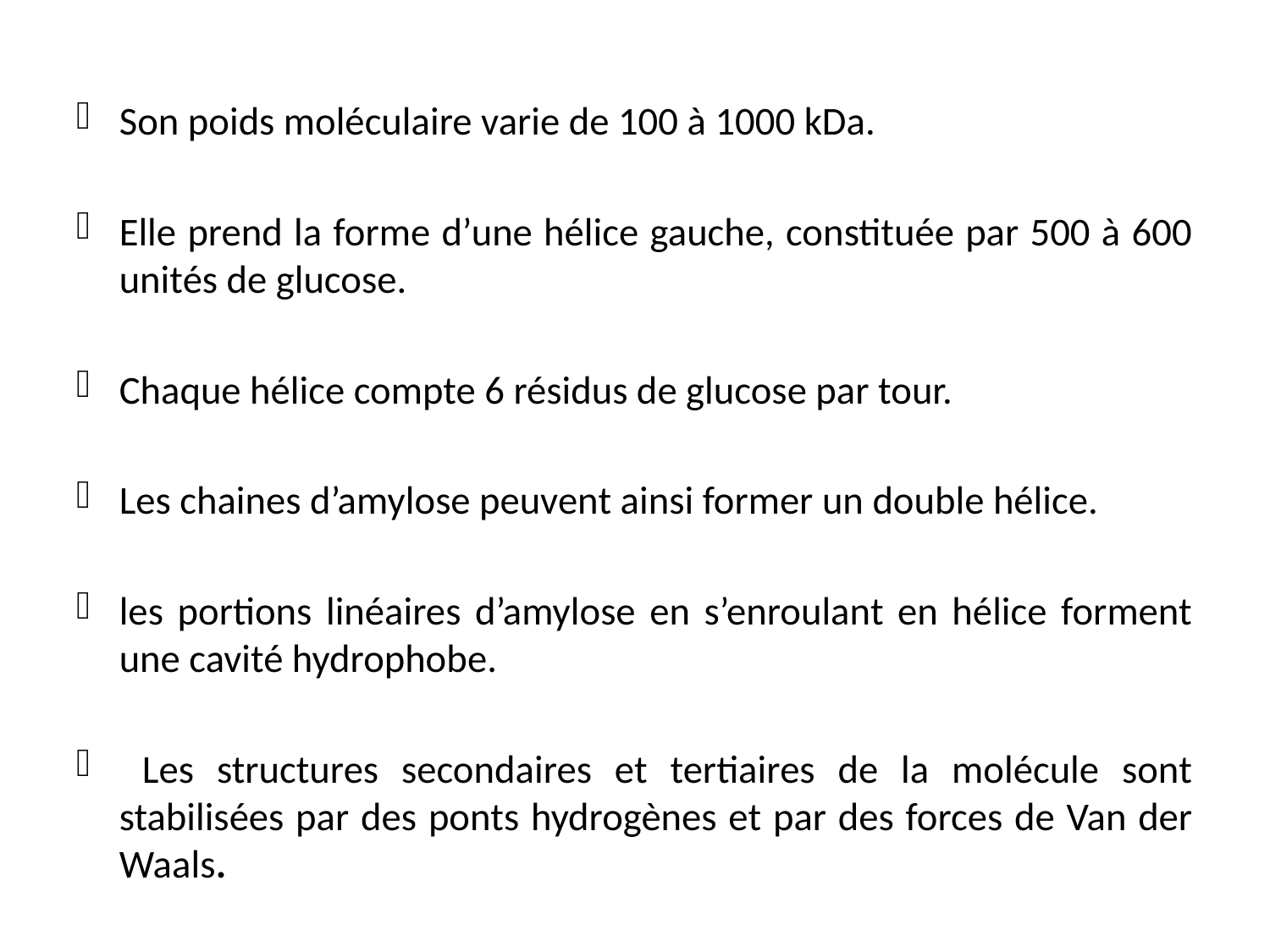

Son poids moléculaire varie de 100 à 1000 kDa.

Elle prend la forme d’une hélice gauche, constituée par 500 à 600 unités de glucose.

Chaque hélice compte 6 résidus de glucose par tour.

Les chaines d’amylose peuvent ainsi former un double hélice.

les portions linéaires d’amylose en s’enroulant en hélice forment une cavité hydrophobe.

 Les structures secondaires et tertiaires de la molécule sont stabilisées par des ponts hydrogènes et par des forces de Van der Waals.